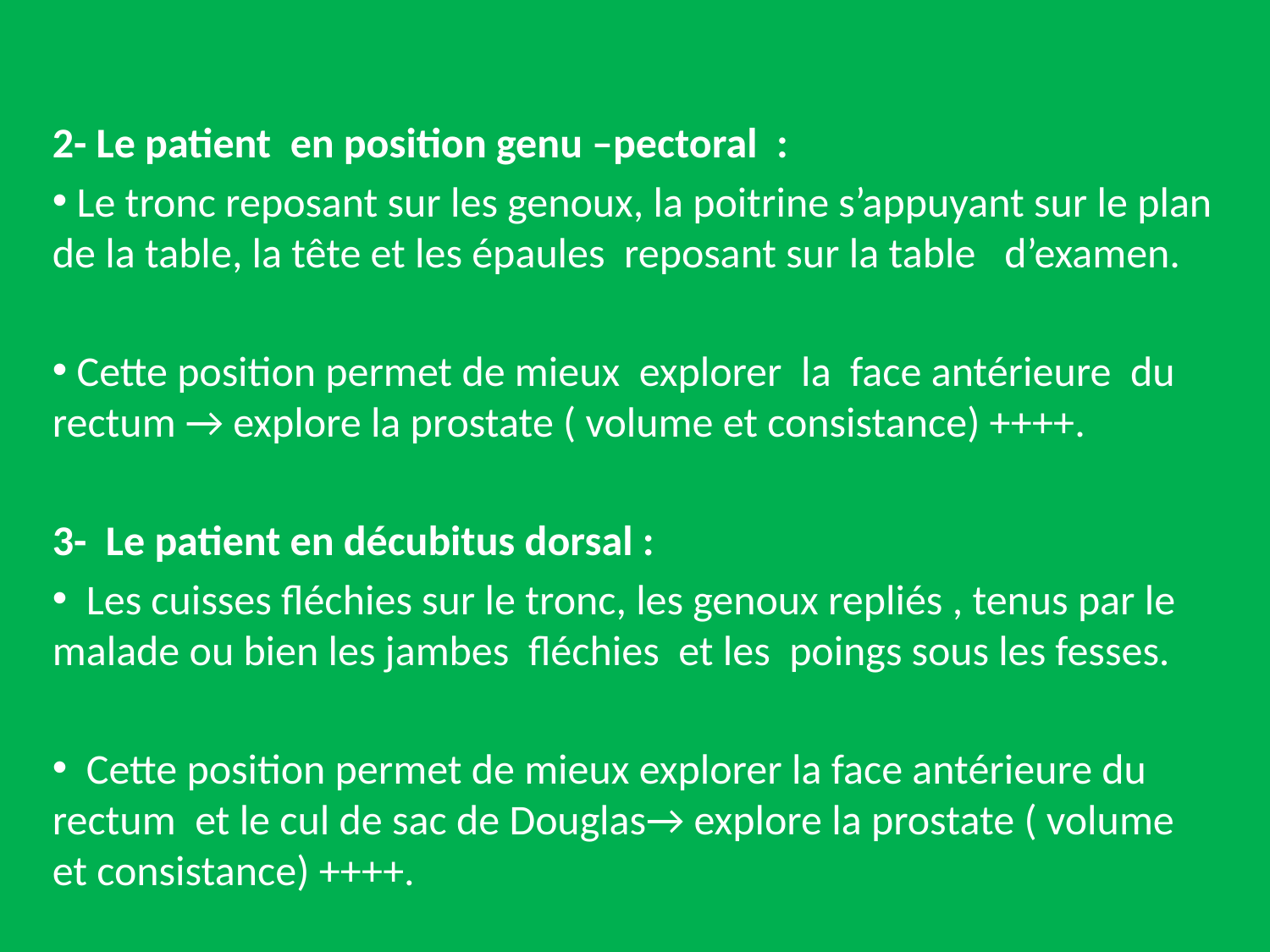

#
2- Le patient  en position genu –pectoral  :
 Le tronc reposant sur les genoux, la poitrine s’appuyant sur le plan de la table, la tête et les épaules  reposant sur la table   d’examen.

 Cette position permet de mieux  explorer  la  face antérieure  du rectum → explore la prostate ( volume et consistance) ++++.

3-  Le patient en décubitus dorsal :
  Les cuisses fléchies sur le tronc, les genoux repliés , tenus par le malade ou bien les jambes  fléchies  et les  poings sous les fesses.

  Cette position permet de mieux explorer la face antérieure du  rectum  et le cul de sac de Douglas→ explore la prostate ( volume et consistance) ++++.